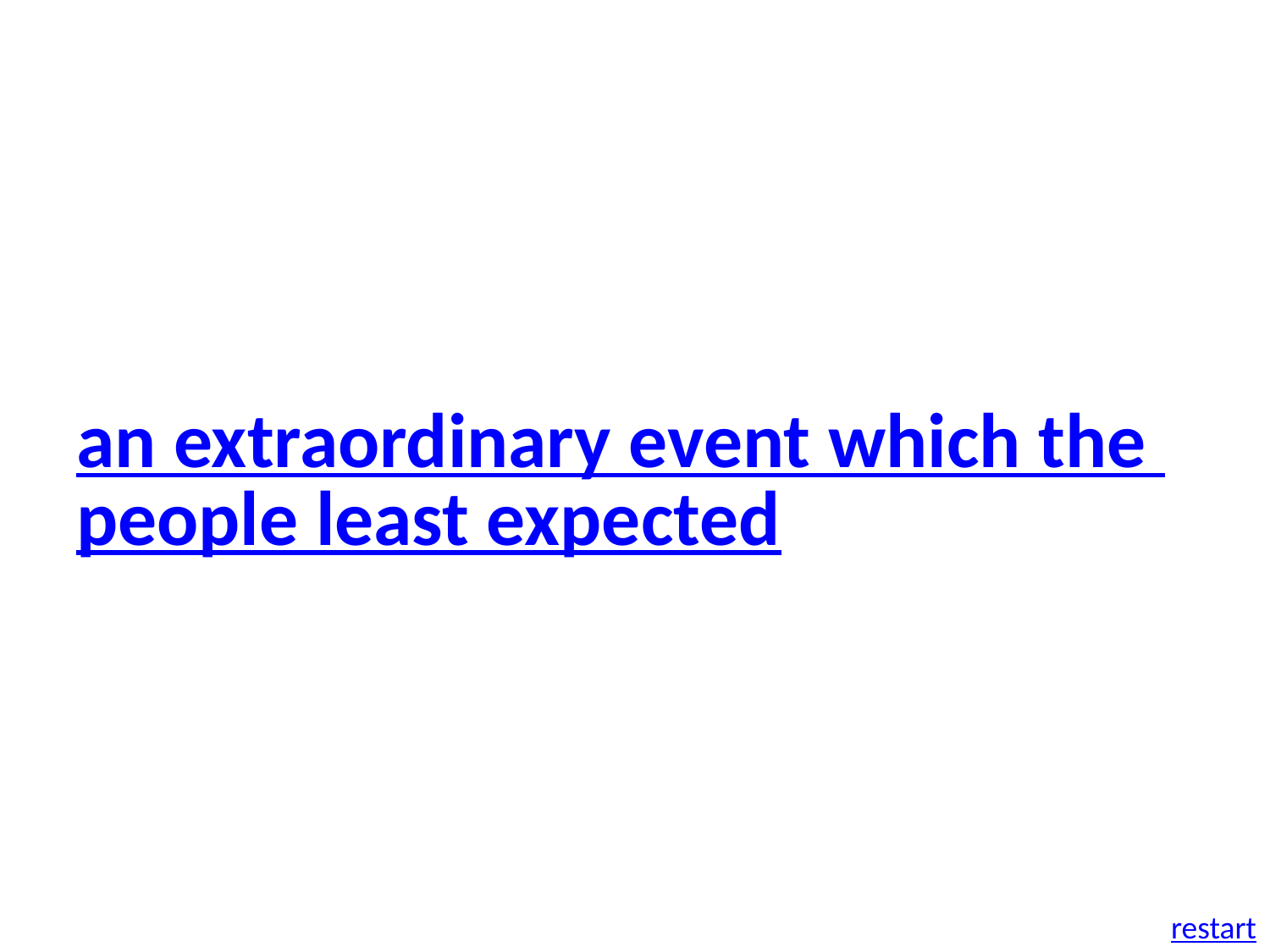

an extraordinary event which the people least expected